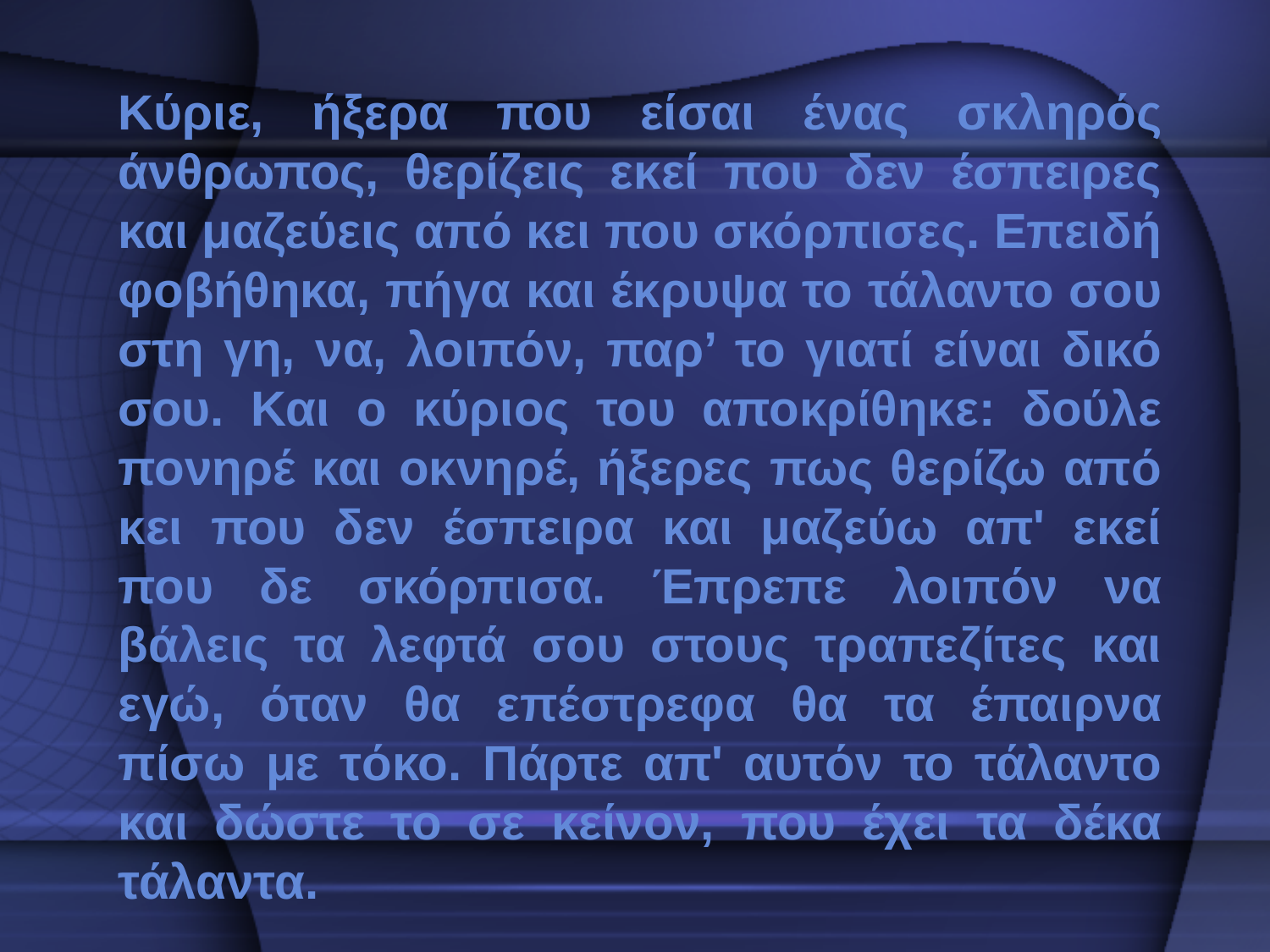

Κύριε, ήξερα που είσαι ένας σκληρός άνθρωπος, θερίζεις εκεί που δεν έσπειρες και μαζεύεις από κει που σκόρπισες. Επειδή φοβήθηκα, πήγα και έκρυψα το τάλαντο σου στη γη, να, λοιπόν, παρ’ το γιατί είναι δικό σου. Και ο κύριος του αποκρίθηκε: δούλε πονηρέ και οκνηρέ, ήξερες πως θερίζω από κει που δεν έσπειρα και μαζεύω απ' εκεί που δε σκόρπισα. Έπρεπε λοιπόν να βάλεις τα λεφτά σου στους τραπεζίτες και εγώ, όταν θα επέστρεφα θα τα έπαιρνα πίσω με τόκο. Πάρτε απ' αυτόν το τάλαντο και δώστε το σε κείνον, που έχει τα δέκα τάλαντα.